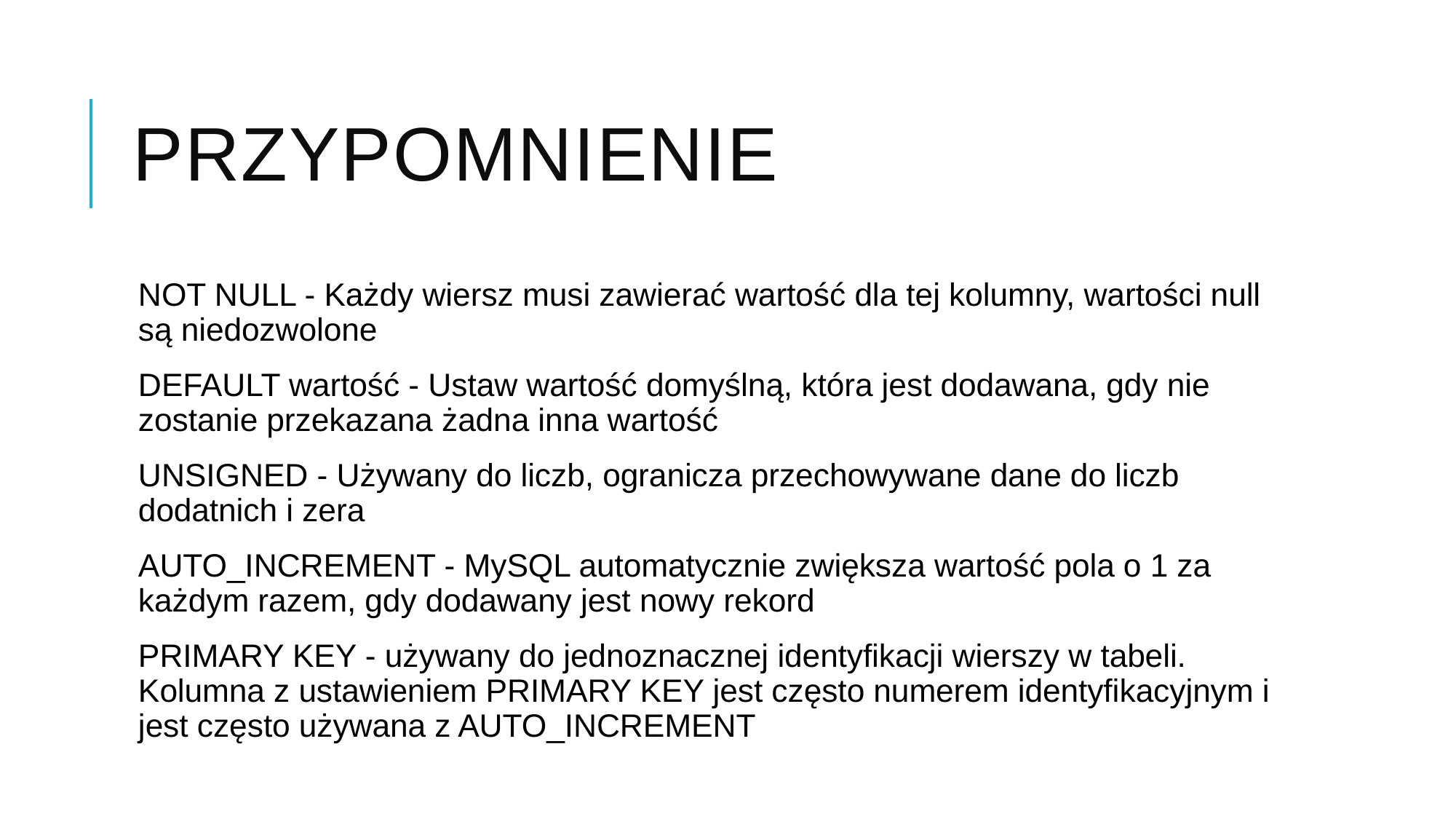

# Przypomnienie
NOT NULL - Każdy wiersz musi zawierać wartość dla tej kolumny, wartości null są niedozwolone
DEFAULT wartość - Ustaw wartość domyślną, która jest dodawana, gdy nie zostanie przekazana żadna inna wartość
UNSIGNED - Używany do liczb, ogranicza przechowywane dane do liczb dodatnich i zera
AUTO_INCREMENT - MySQL automatycznie zwiększa wartość pola o 1 za każdym razem, gdy dodawany jest nowy rekord
PRIMARY KEY - używany do jednoznacznej identyfikacji wierszy w tabeli. Kolumna z ustawieniem PRIMARY KEY jest często numerem identyfikacyjnym i jest często używana z AUTO_INCREMENT